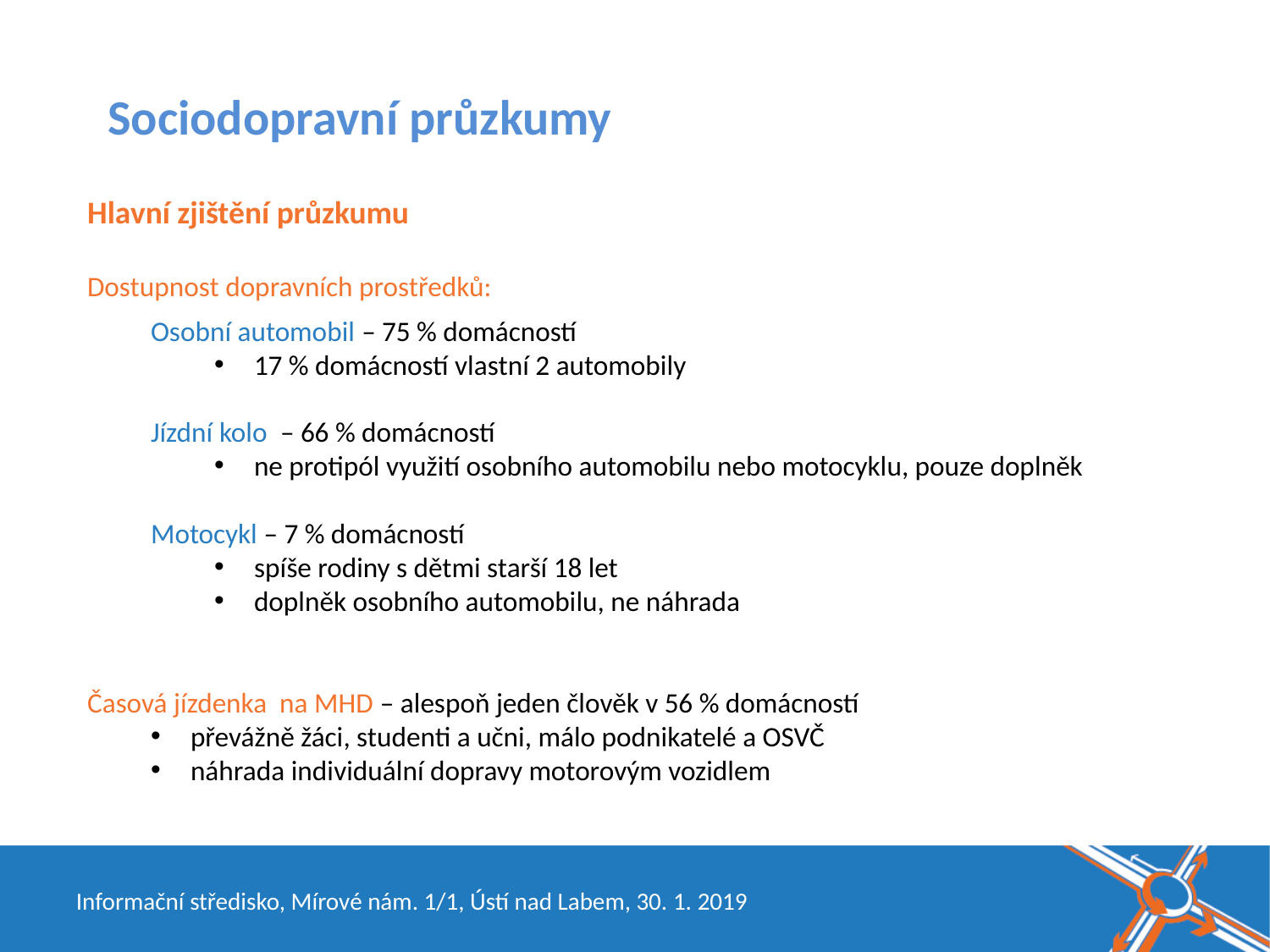

# Sociodopravní průzkumy
Hlavní zjištění průzkumu

Dostupnost dopravních prostředků:
Osobní automobil – 75 % domácností
17 % domácností vlastní 2 automobily

Jízdní kolo  – 66 % domácností
ne protipól využití osobního automobilu nebo motocyklu, pouze doplněk

Motocykl – 7 % domácností
spíše rodiny s dětmi starší 18 let
doplněk osobního automobilu, ne náhrada

Časová jízdenka  na MHD – alespoň jeden člověk v 56 % domácností
převážně žáci, studenti a učni, málo podnikatelé a OSVČ
náhrada individuální dopravy motorovým vozidlem

Informační středisko, Mírové nám. 1/1, Ústí nad Labem, 30. 1. 2019